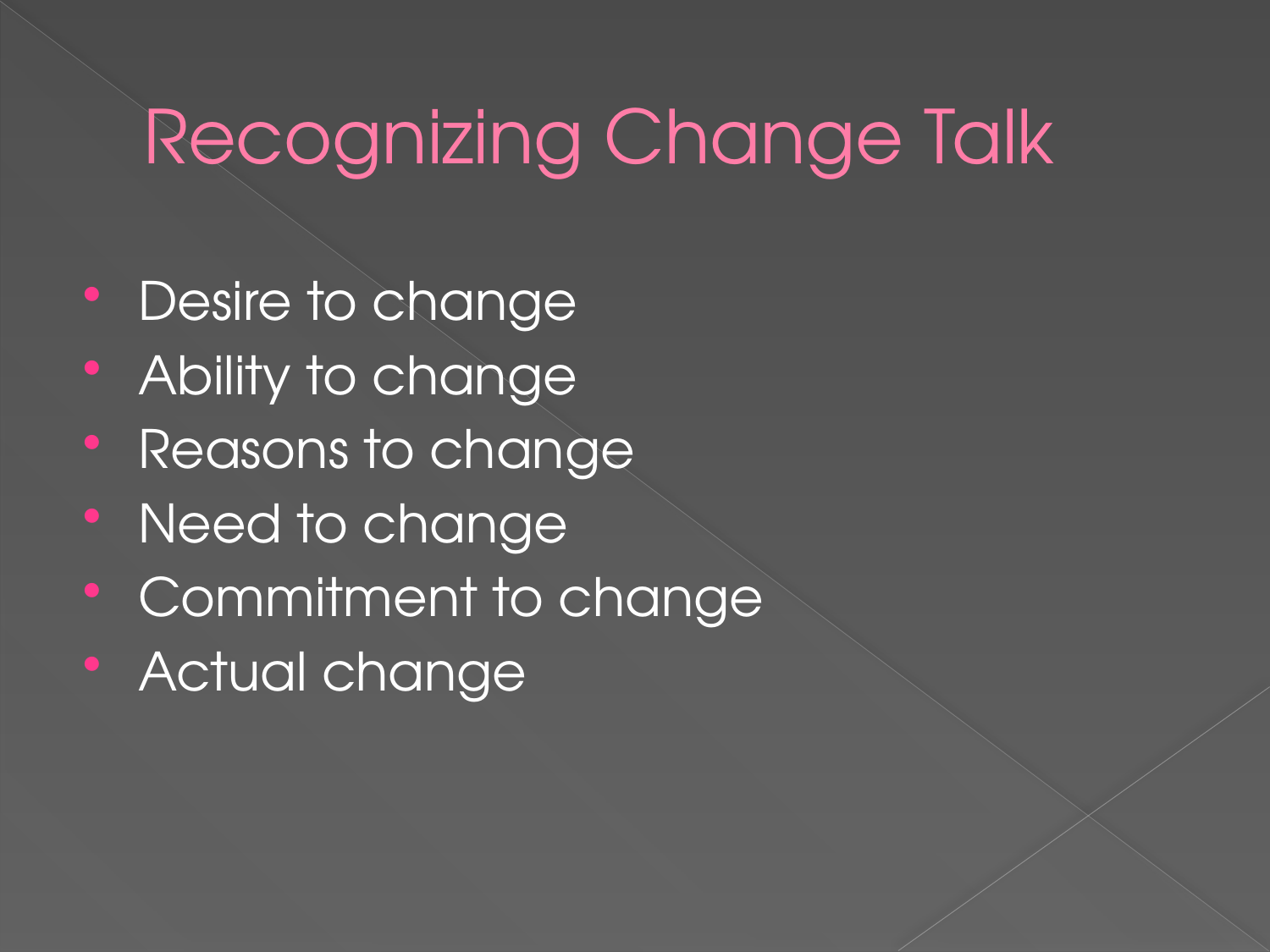

# Recognizing Change Talk
Desire to change
Ability to change
Reasons to change
Need to change
Commitment to change
Actual change